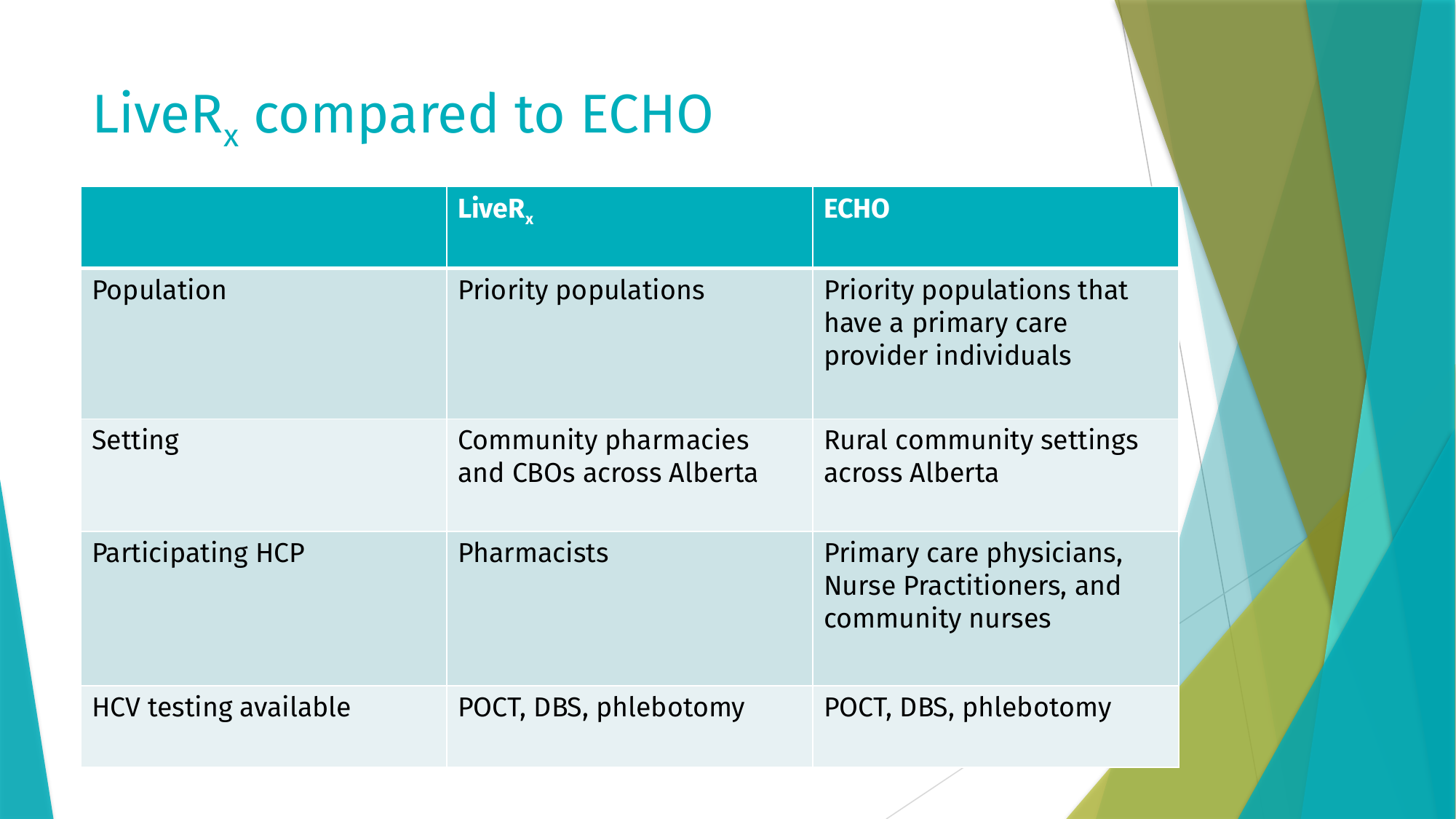

# LiveRx compared to ECHO
|  | LiveRx | ECHO |
| --- | --- | --- |
| Population | Priority populations | Priority populations that have a primary care provider individuals |
| Setting | Community pharmacies and CBOs across Alberta | Rural community settings across Alberta |
| Participating HCP | Pharmacists | Primary care physicians, Nurse Practitioners, and community nurses |
| HCV testing available | POCT, DBS, phlebotomy | POCT, DBS, phlebotomy |